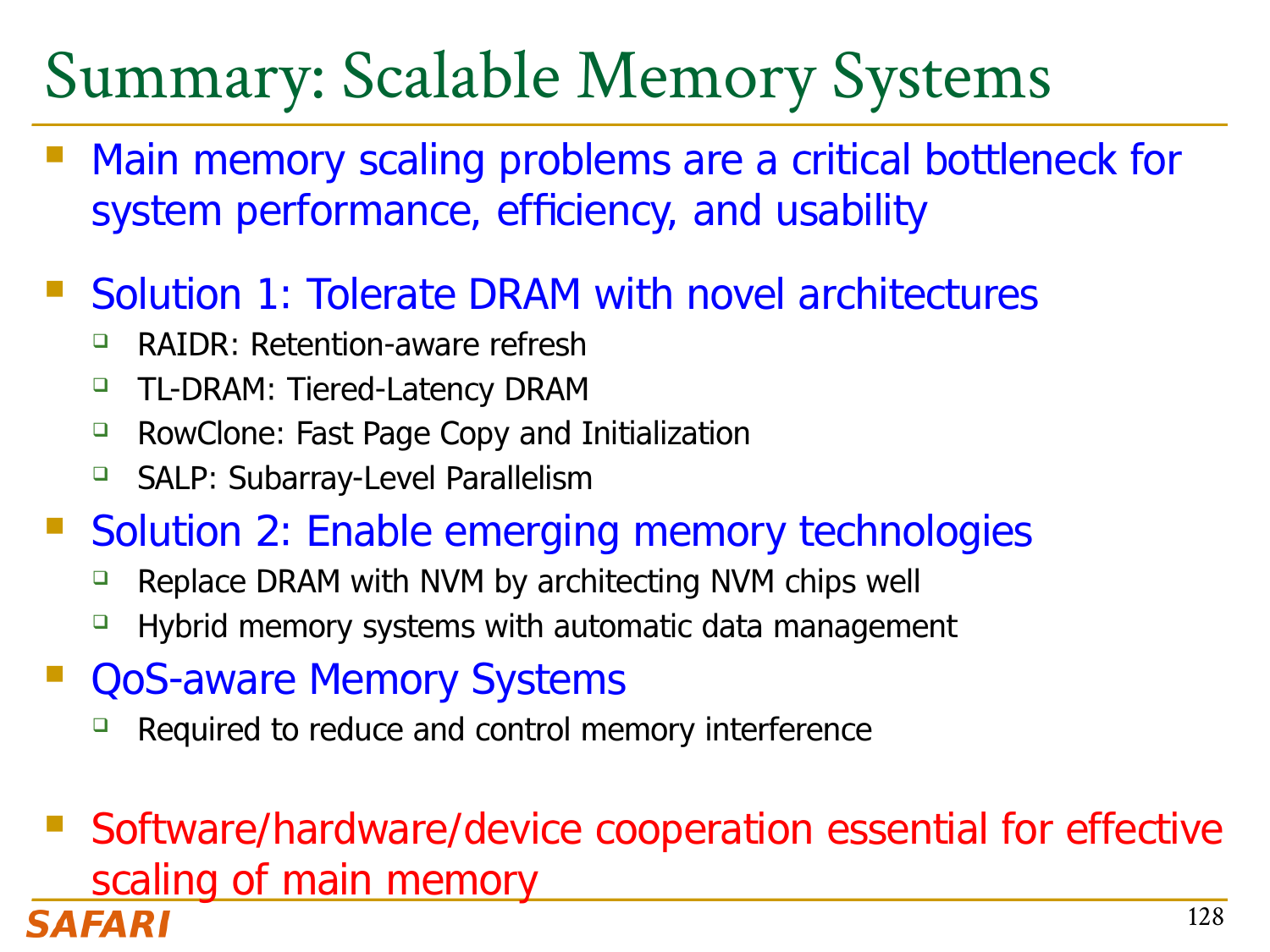

# Summary: Scalable Memory Systems
Main memory scaling problems are a critical bottleneck for system performance, efficiency, and usability

Solution 1: Tolerate DRAM with novel architectures
RAIDR: Retention-aware refresh
TL-DRAM: Tiered-Latency DRAM
RowClone: Fast Page Copy and Initialization
SALP: Subarray-Level Parallelism
Solution 2: Enable emerging memory technologies
Replace DRAM with NVM by architecting NVM chips well
Hybrid memory systems with automatic data management
QoS-aware Memory Systems
Required to reduce and control memory interference

Software/hardware/device cooperation essential for effective scaling of main memory

128